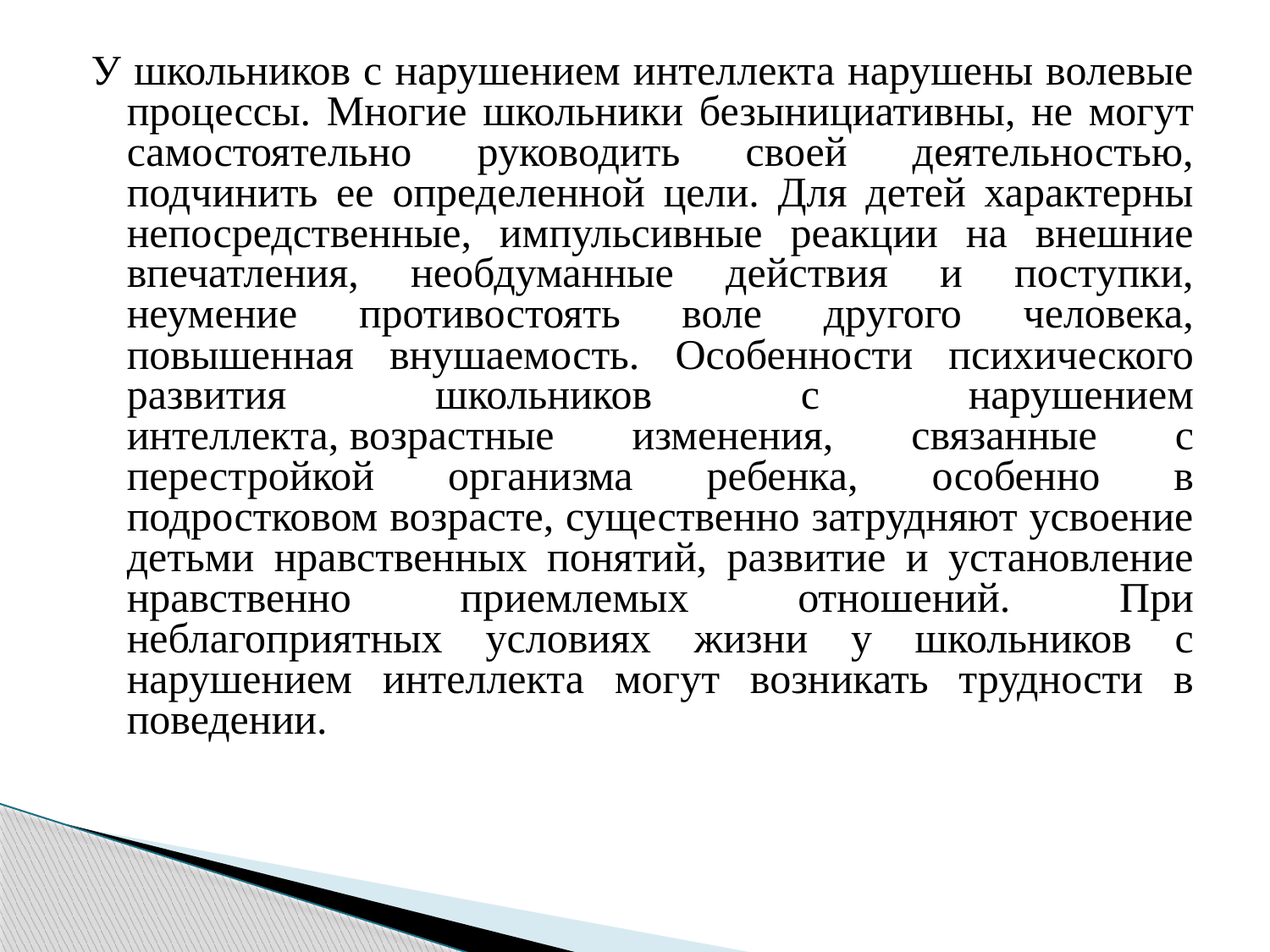

У школьников с нарушением интеллекта нарушены волевые процессы. Многие школьники безынициативны, не могут самостоятельно руководить своей деятельностью, подчинить ее определенной цели. Для детей характерны непосредственные, импульсивные реакции на внешние впечатления, необдуманные действия и поступки, неумение противостоять воле другого человека, повышенная внушаемость. Особенности психического развития школьников с нарушением интеллекта, возрастные изменения, связанные с перестройкой организма ребенка, особенно в подростковом возрасте, существенно затрудняют усвоение детьми нравственных понятий, развитие и установление нравственно приемлемых отношений. При неблагоприятных условиях жизни у школьников с нарушением интеллекта могут возникать трудности в поведении.